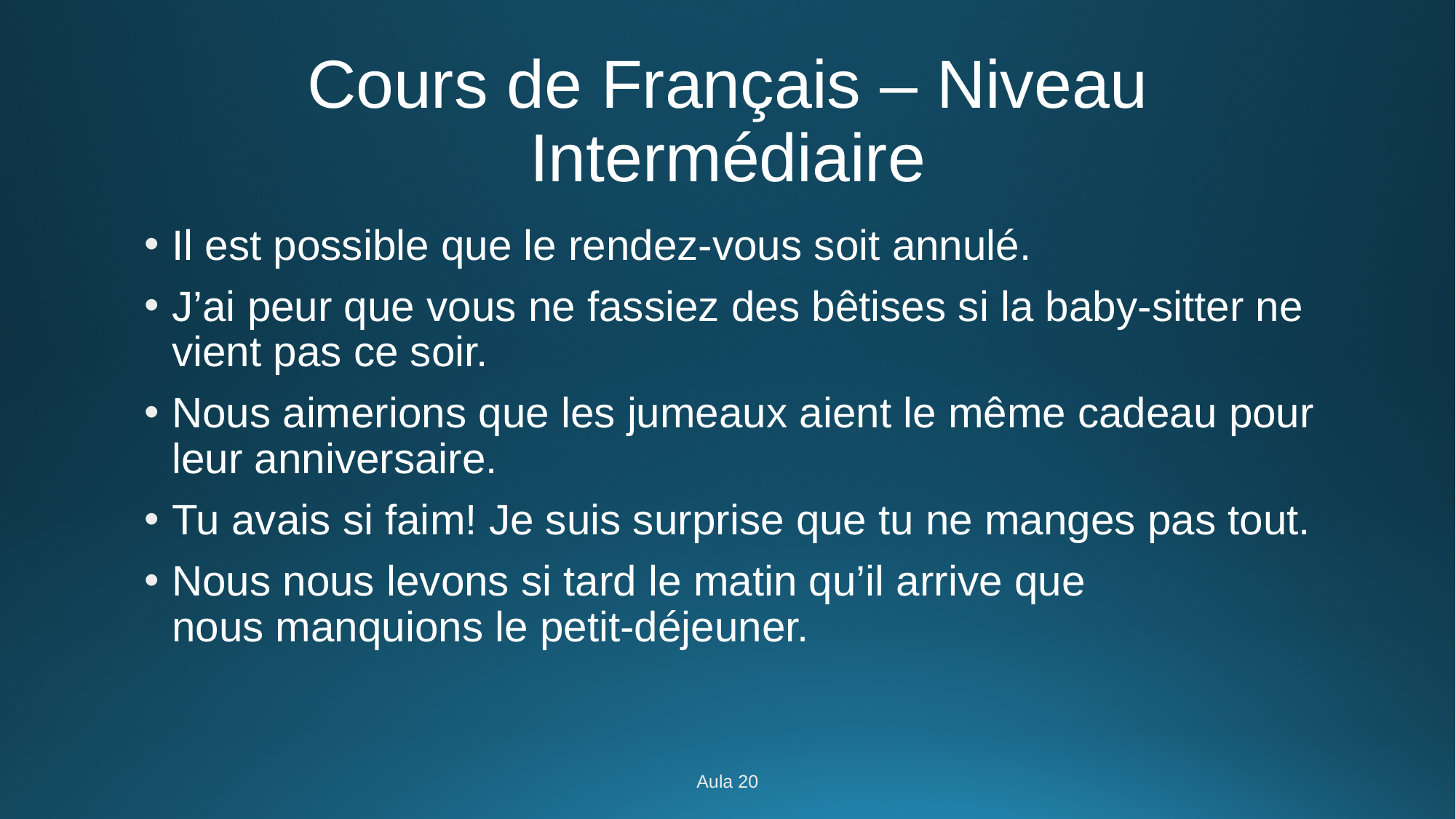

# Cours de Français – Niveau Intermédiaire
Il est possible que le rendez-vous soit annulé.
J’ai peur que vous ne fassiez des bêtises si la baby-sitter ne vient pas ce soir.
Nous aimerions que les jumeaux aient le même cadeau pour leur anniversaire.
Tu avais si faim! Je suis surprise que tu ne manges pas tout.
Nous nous levons si tard le matin qu’il arrive que nous manquions le petit-déjeuner.

Aula 20